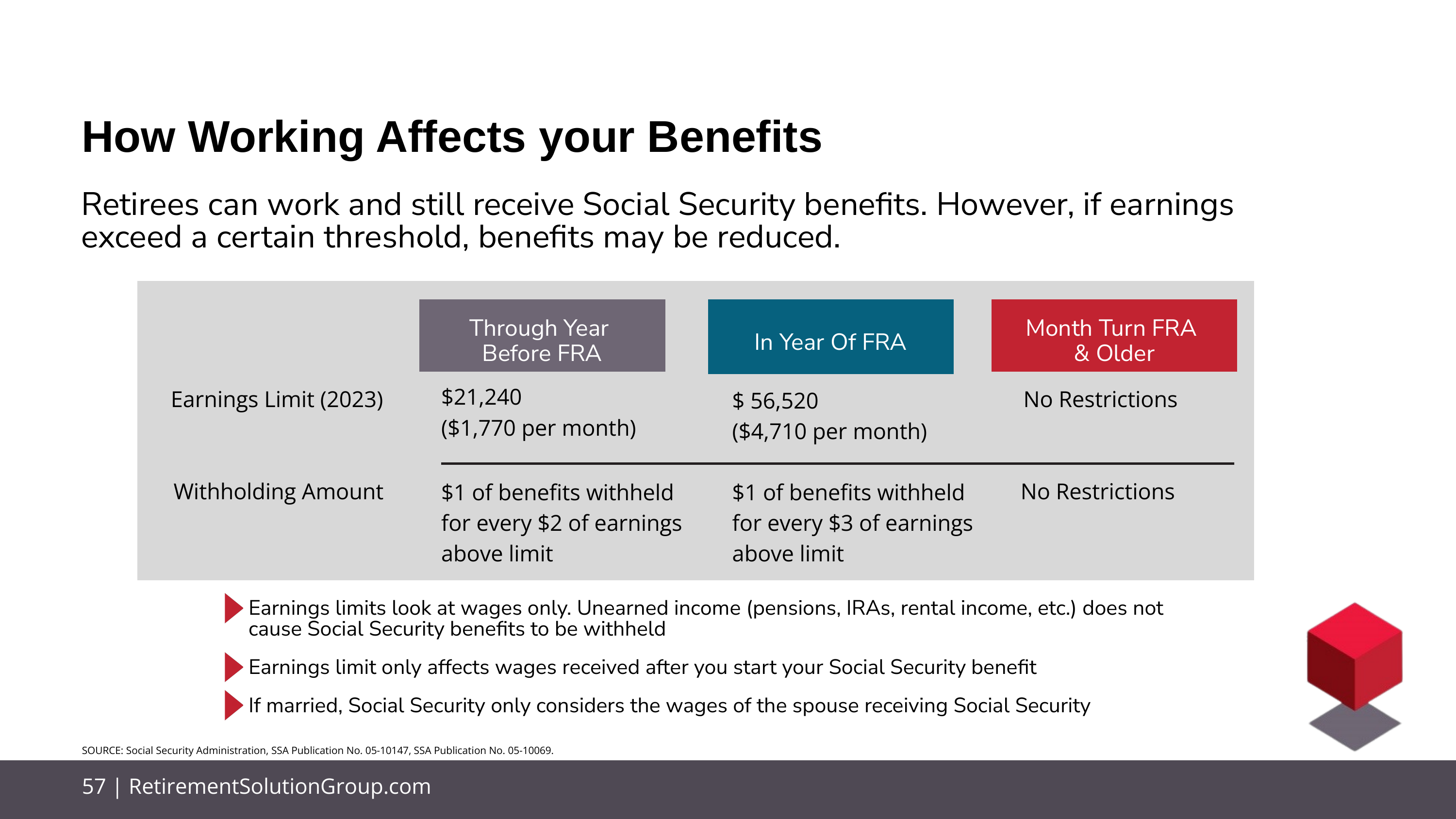

How Working Affects your Benefits
Retirees can work and still receive Social Security benefits. However, if earnings exceed a certain threshold, benefits may be reduced.

Through Year
Before FRA

In Year Of FRA

Month Turn FRA
& Older

$21,240
($1,770 per month)
Earnings Limit (2023)
No Restrictions
$ 56,520
($4,710 per month)
No Restrictions
Withholding Amount
$1 of benefits withheld for every $2 of earnings above limit
$1 of benefits withheld for every $3 of earnings above limit

Earnings limits look at wages only. Unearned income (pensions, IRAs, rental income, etc.) does not cause Social Security benefits to be withheld

Earnings limit only affects wages received after you start your Social Security benefit

If married, Social Security only considers the wages of the spouse receiving Social Security

SOURCE: Social Security Administration, SSA Publication No. 05-10147, SSA Publication No. 05-10069.

57 | RetirementSolutionGroup.com